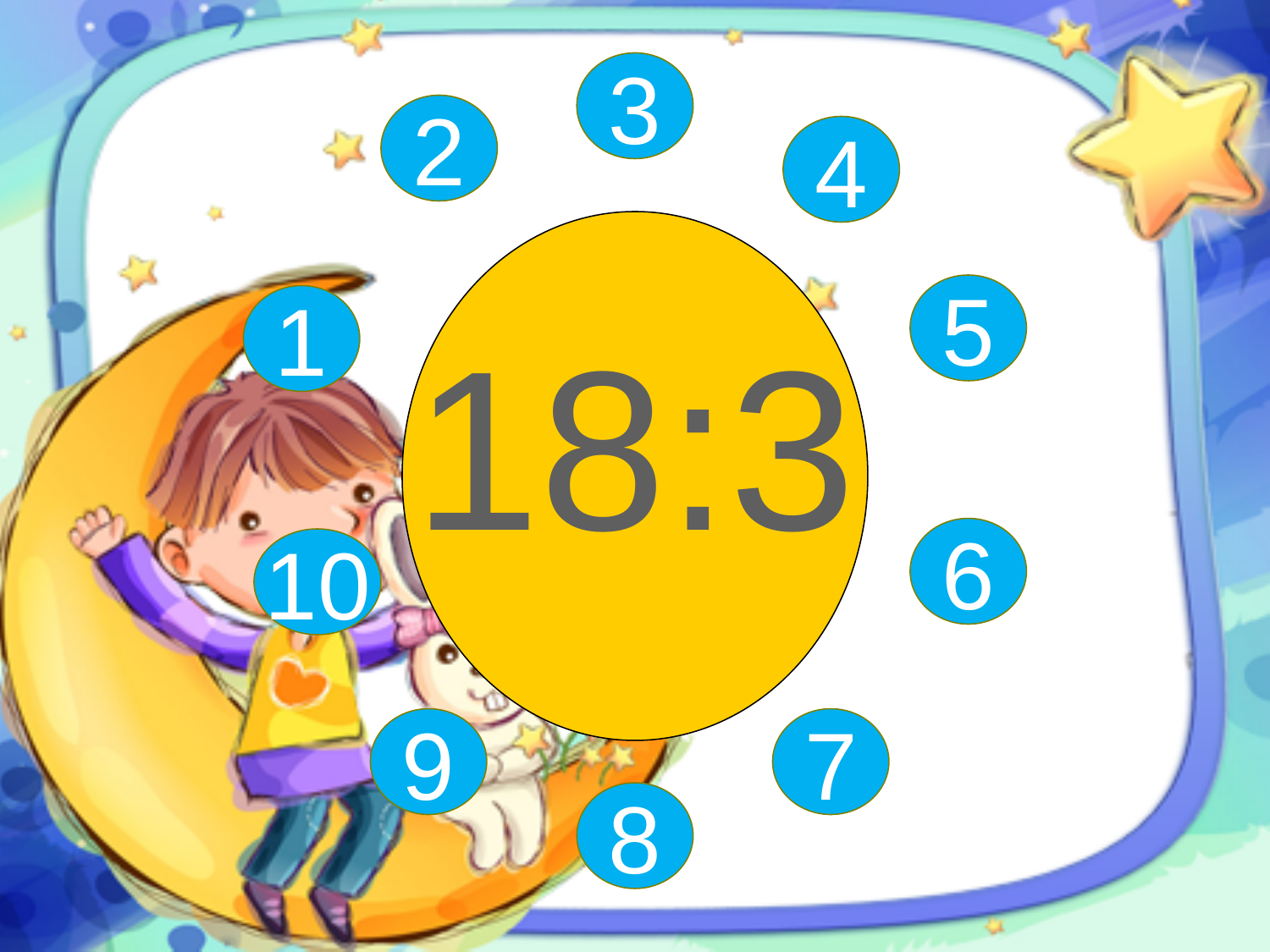

3
2
4
18:3

5
1
6
10
9
7
8